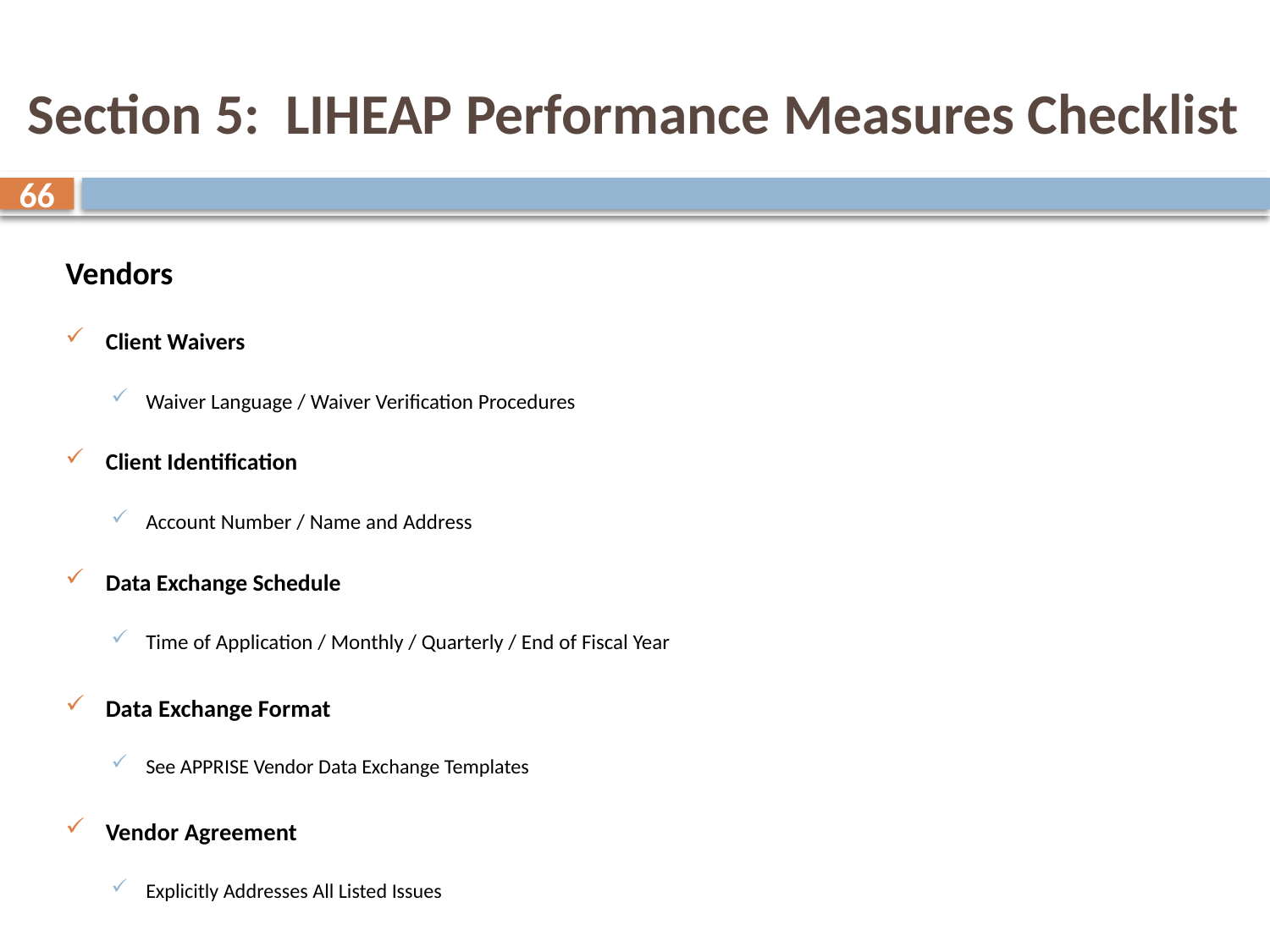

# Section 5:  LIHEAP Performance Measures Checklist
66
Vendors

Client Waivers

Waiver Language / Waiver Verification Procedures

Client Identification

Account Number / Name and Address

Data Exchange Schedule

Time of Application / Monthly / Quarterly / End of Fiscal Year

Data Exchange Format

See APPRISE Vendor Data Exchange Templates

Vendor Agreement

Explicitly Addresses All Listed Issues